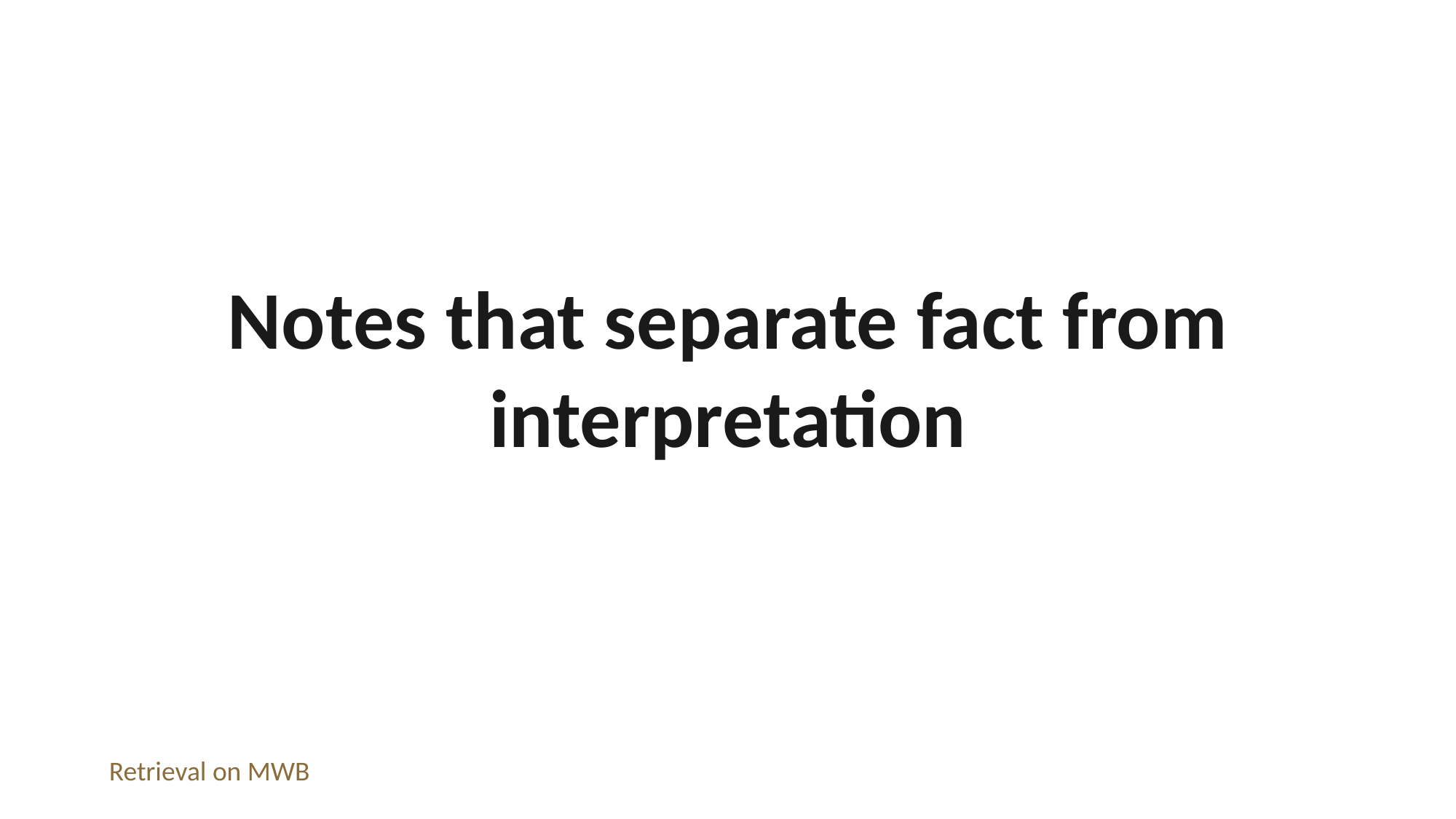

Notes that separate fact from interpretation
Retrieval on MWB